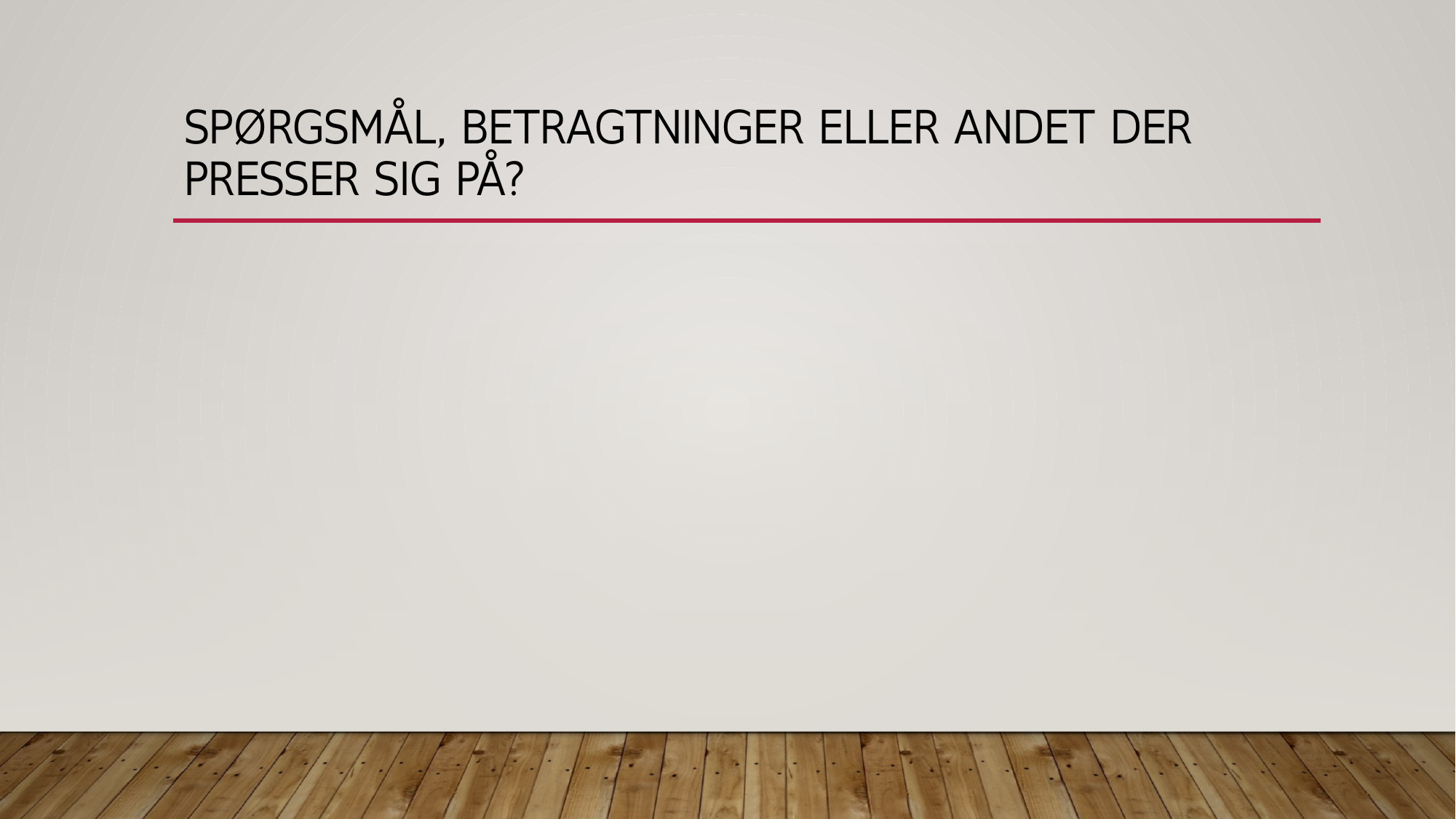

# Spørgsmål, betragtninger eller andet der presser sig på?